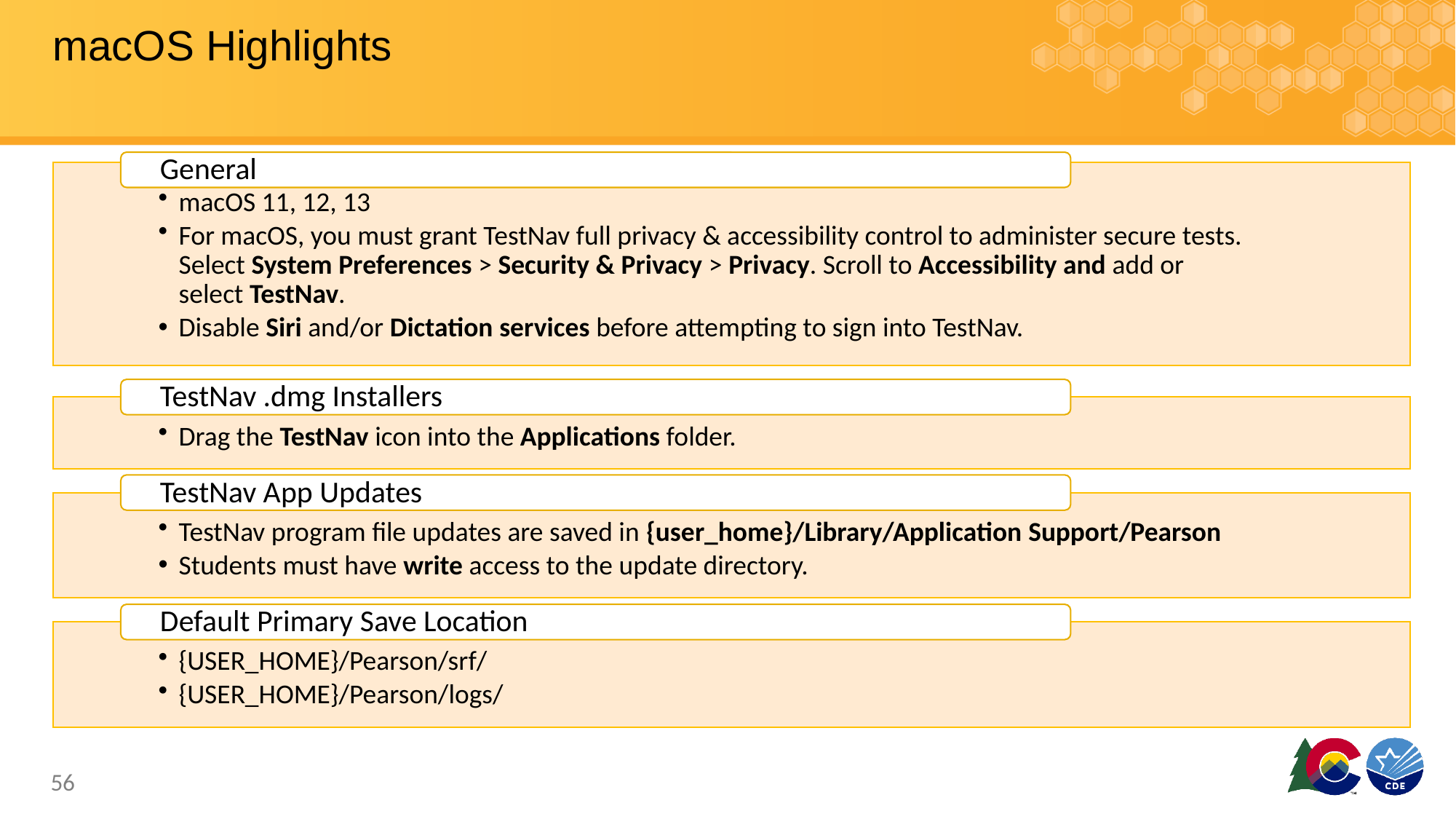

# macOS Highlights
macOS 11, 12, 13
For macOS, you must grant TestNav full privacy & accessibility control to administer secure tests. Select System Preferences > Security & Privacy > Privacy. Scroll to Accessibility and add or select TestNav.
Disable Siri and/or Dictation services before attempting to sign into TestNav.
General
Drag the TestNav icon into the Applications folder.
TestNav .dmg Installers
TestNav program file updates are saved in {user_home}/Library/Application Support/Pearson
Students must have write access to the update directory.
TestNav App Updates
{USER_HOME}/Pearson/srf/
{USER_HOME}/Pearson/logs/
Default Primary Save Location
56